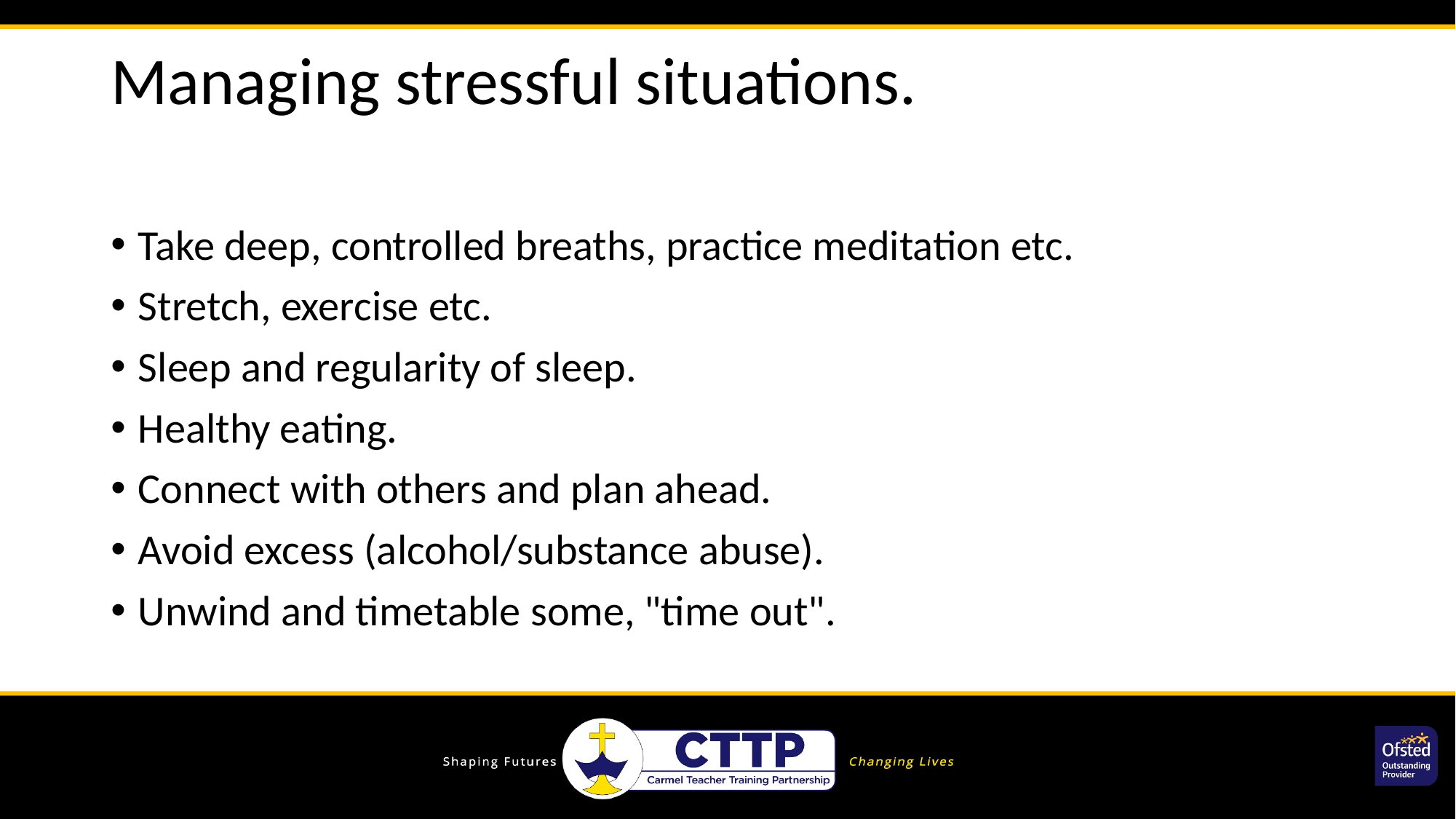

# Managing stressful situations.
Take deep, controlled breaths, practice meditation etc.
Stretch, exercise etc.
Sleep and regularity of sleep.
Healthy eating.
Connect with others and plan ahead.
Avoid excess (alcohol/substance abuse).
Unwind and timetable some, "time out".